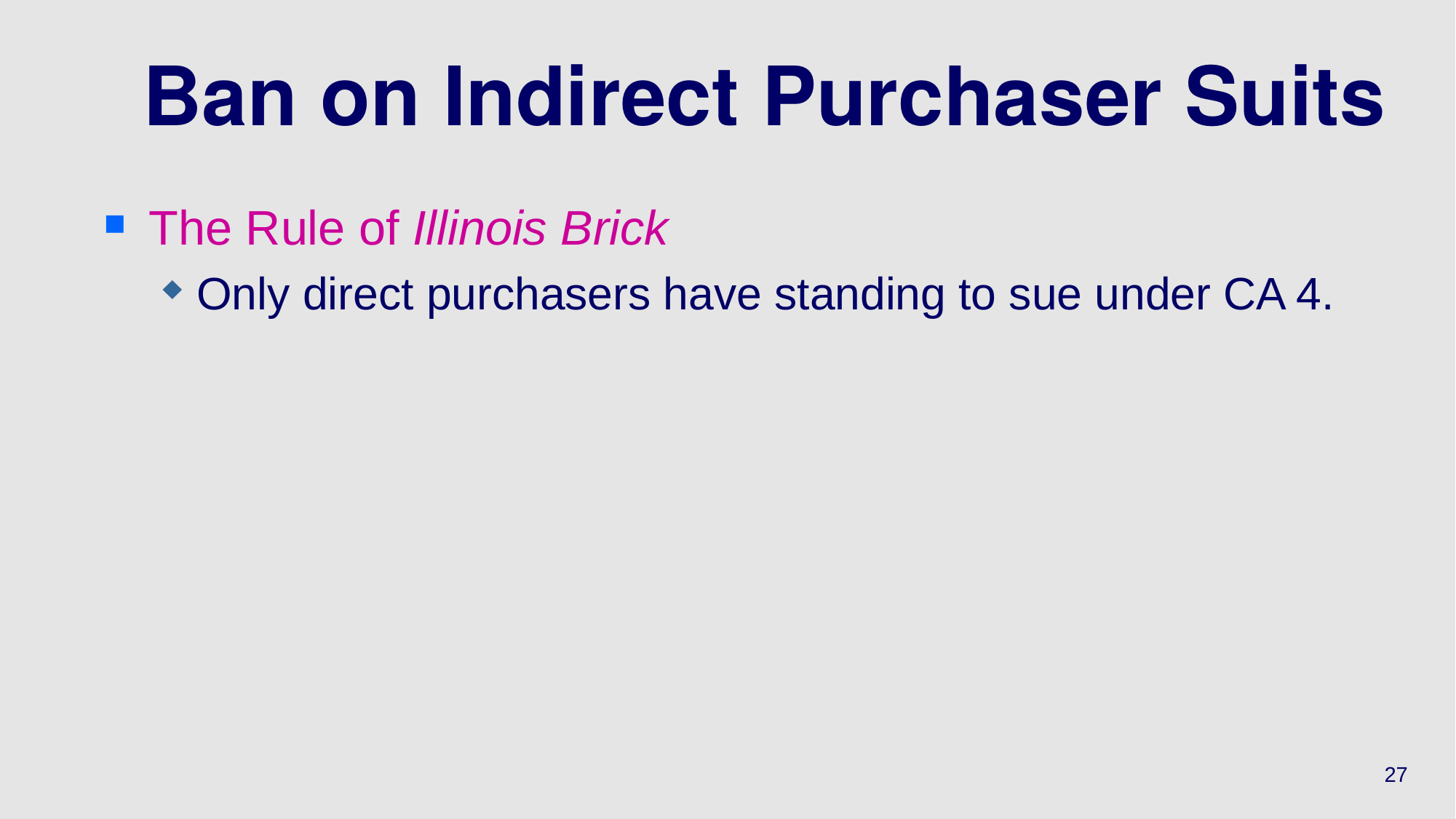

# Ban on Indirect Purchaser Suits
The Rule of Illinois Brick
Only direct purchasers have standing to sue under CA 4.
27